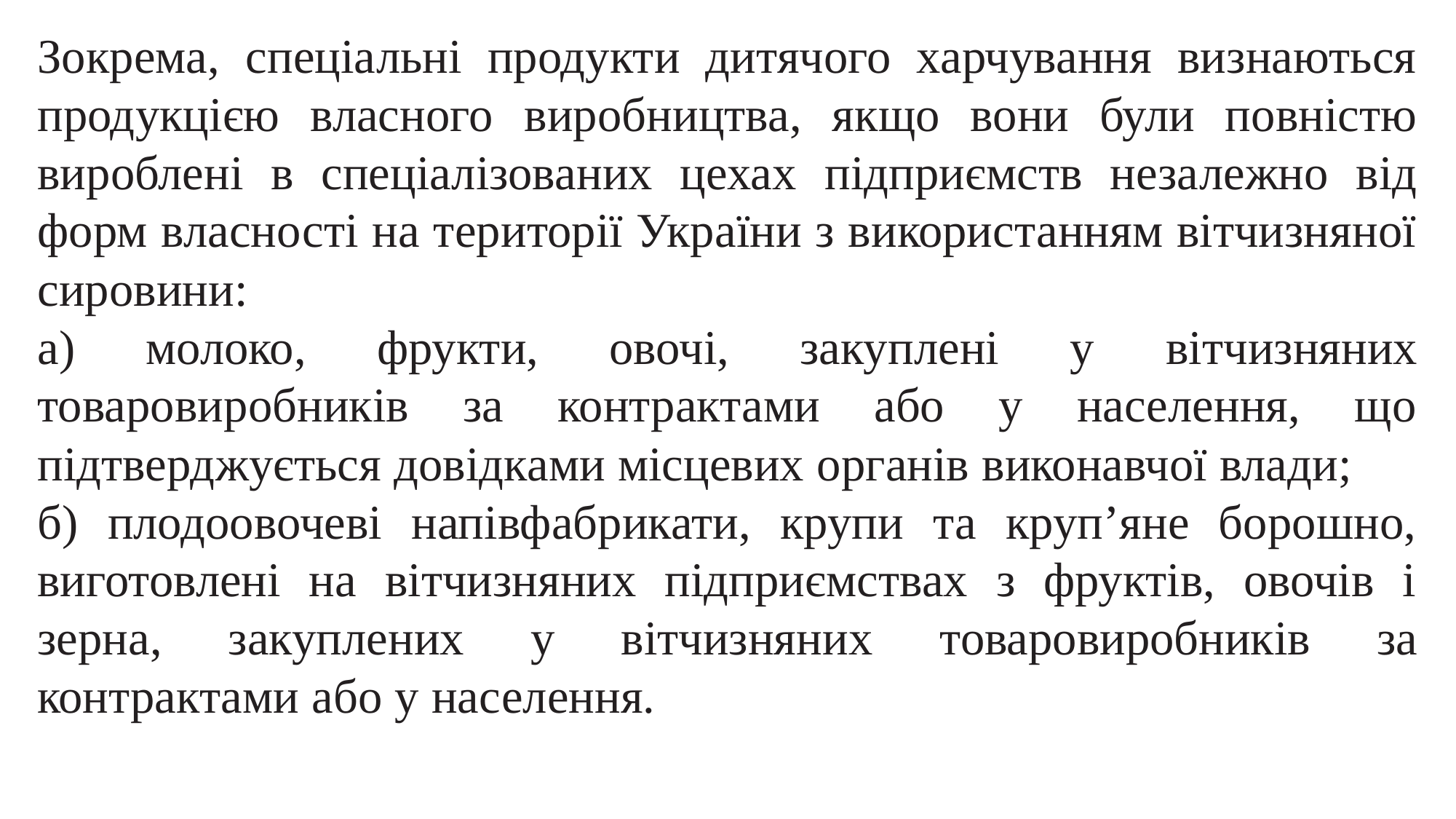

Зокрема, спеціальні продукти дитячого харчування визнаються продукцією власного виробництва, якщо вони були повністю вироблені в спеціалізованих цехах підприємств незалежно від форм власності на території України з використанням вітчизняної сировини:
а) молоко, фрукти, овочі, закуплені у вітчизняних товаровиробників за контрактами або у населення, що підтверджується довідками місцевих органів виконавчої влади;
б) плодоовочеві напівфабрикати, крупи та круп’яне борошно, виготовлені на вітчизняних підприємствах з фруктів, овочів і зерна, закуплених у вітчизняних товаровиробників за контрактами або у населення.